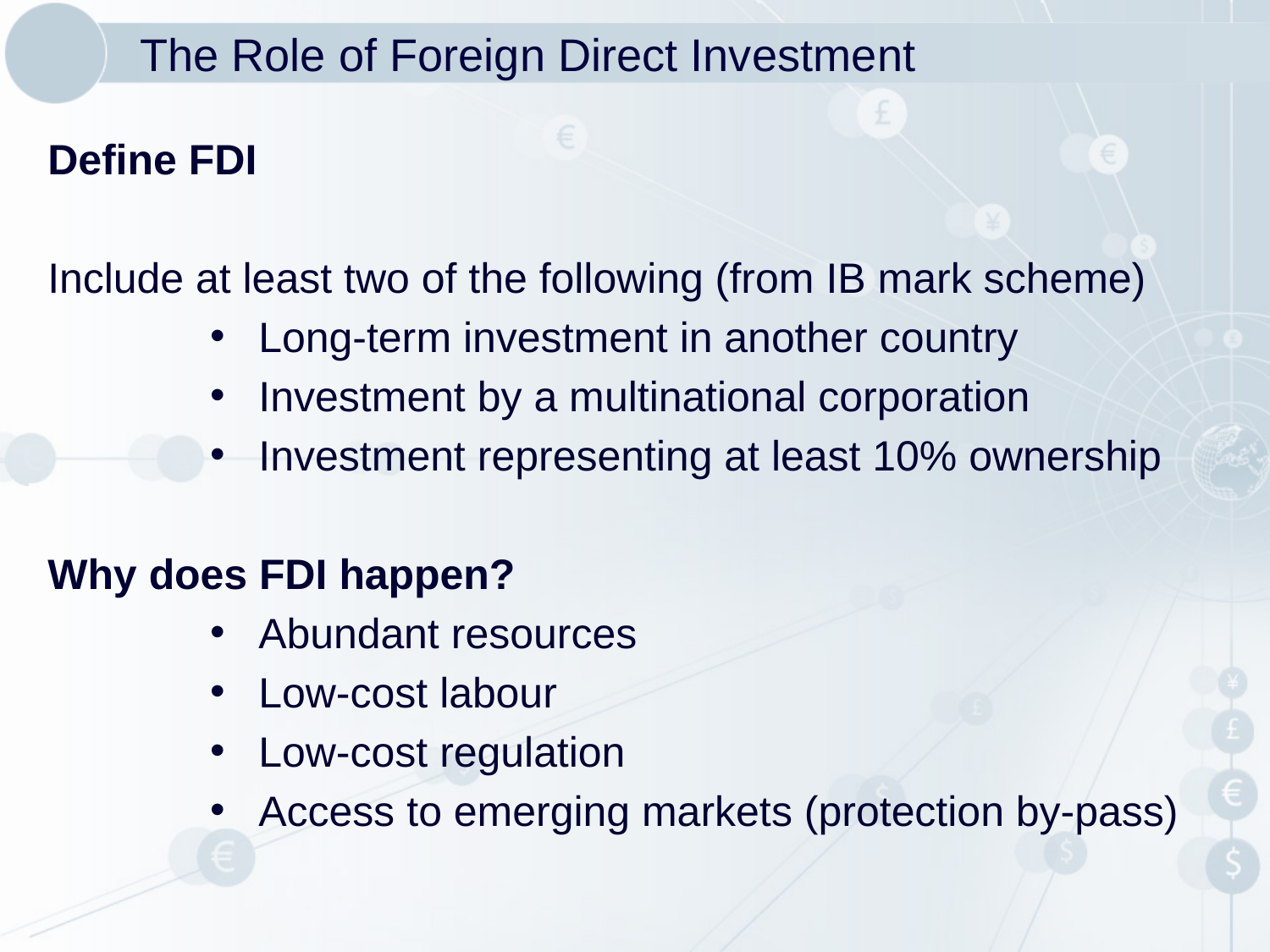

# The Role of Foreign Direct Investment
Define FDI

Include at least two of the following (from IB mark scheme)
Long-term investment in another country
Investment by a multinational corporation
Investment representing at least 10% ownership

Why does FDI happen?
Abundant resources
Low-cost labour
Low-cost regulation
Access to emerging markets (protection by-pass)